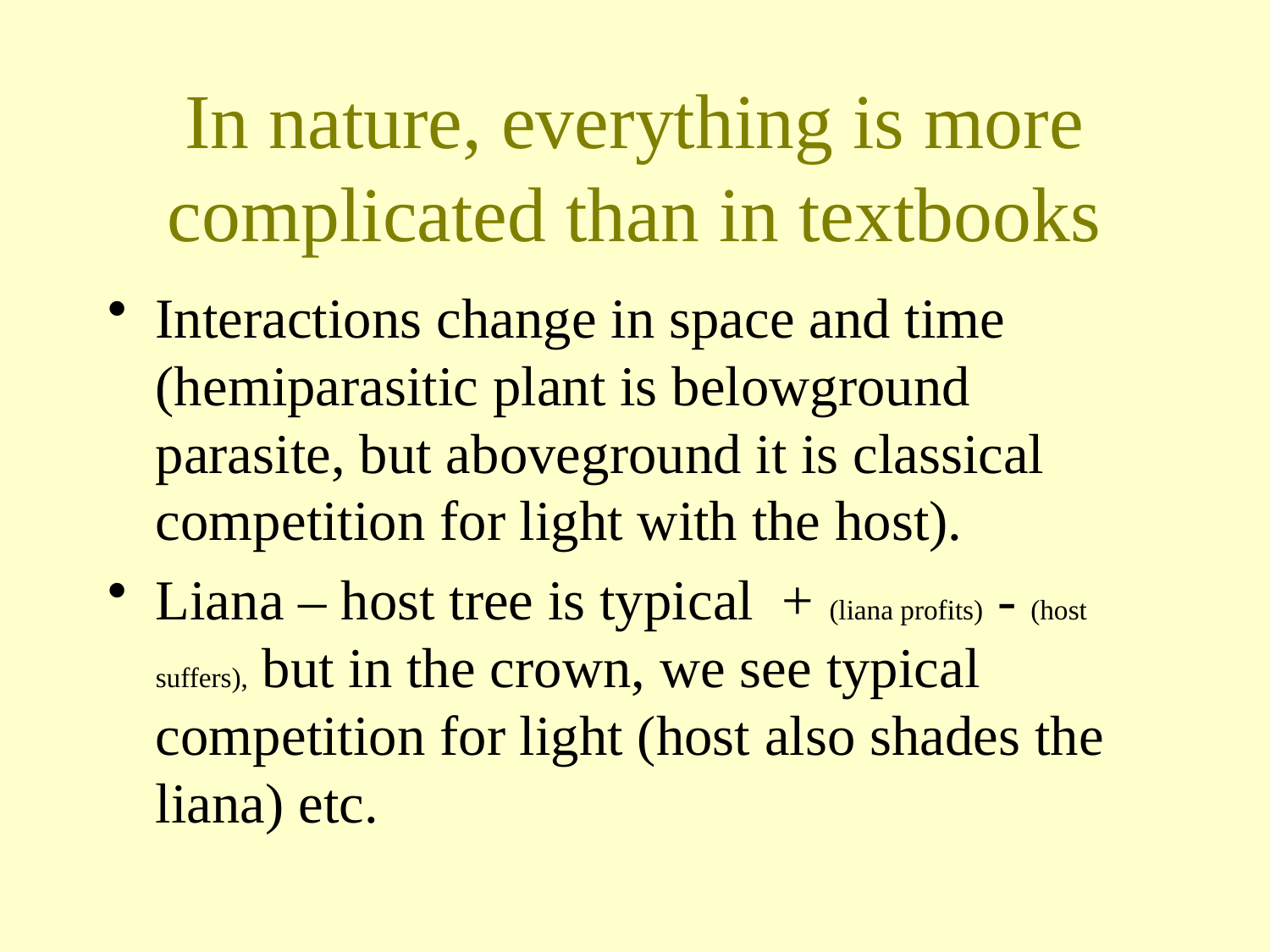

# In nature, everything is more complicated than in textbooks
Interactions change in space and time (hemiparasitic plant is belowground parasite, but aboveground it is classical competition for light with the host).
Liana – host tree is typical  + (liana profits) - (host suffers), but in the crown, we see typical competition for light (host also shades the liana) etc.